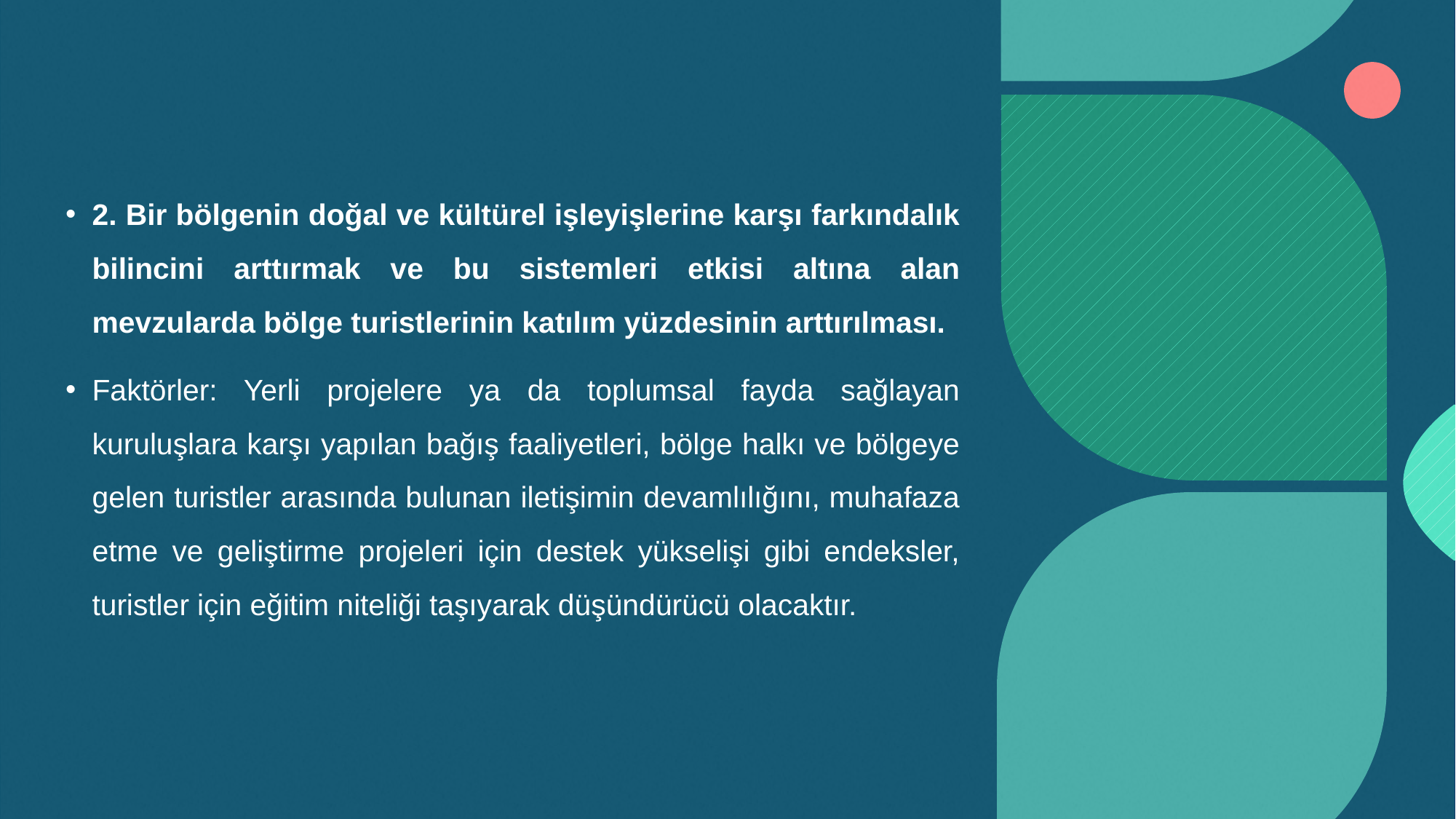

2. Bir bölgenin doğal ve kültürel işleyişlerine karşı farkındalık bilincini arttırmak ve bu sistemleri etkisi altına alan mevzularda bölge turistlerinin katılım yüzdesinin arttırılması.
Faktörler: Yerli projelere ya da toplumsal fayda sağlayan kuruluşlara karşı yapılan bağış faaliyetleri, bölge halkı ve bölgeye gelen turistler arasında bulunan iletişimin devamlılığını, muhafaza etme ve geliştirme projeleri için destek yükselişi gibi endeksler, turistler için eğitim niteliği taşıyarak düşündürücü olacaktır.